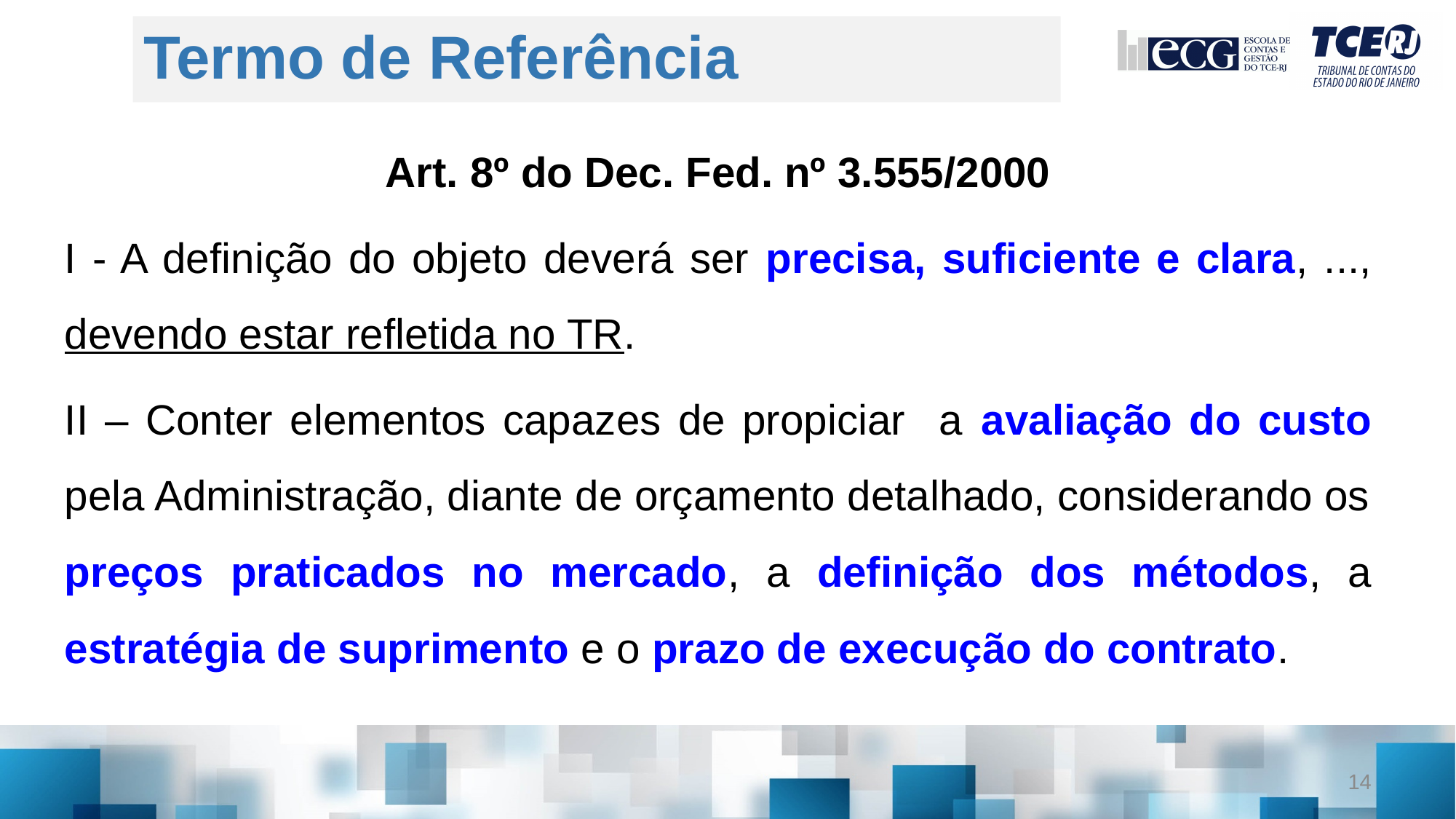

# Termo de Referência
Art. 8º do Dec. Fed. nº 3.555/2000
I - A definição do objeto deverá ser precisa, suficiente e clara, ..., devendo estar refletida no TR.
II – Conter elementos capazes de propiciar  a avaliação do custo pela Administração, diante de orçamento detalhado, considerando os preços praticados no mercado, a definição dos métodos, a estratégia de suprimento e o prazo de execução do contrato.
14